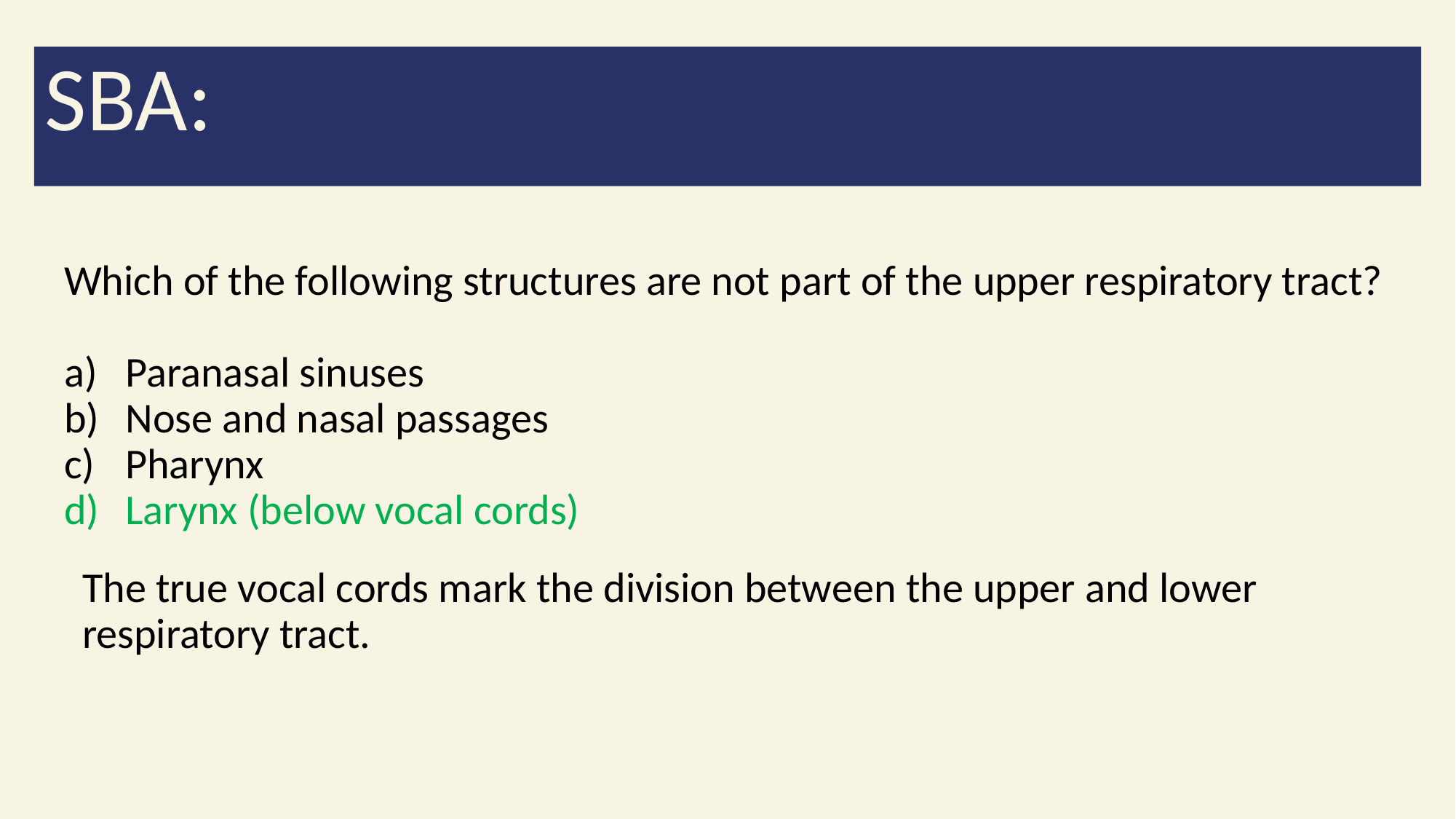

SBA:
Which of the following structures are not part of the upper respiratory tract?

Paranasal sinuses
Nose and nasal passages
Pharynx
Larynx (below vocal cords)
The true vocal cords mark the division between the upper and lower respiratory tract.